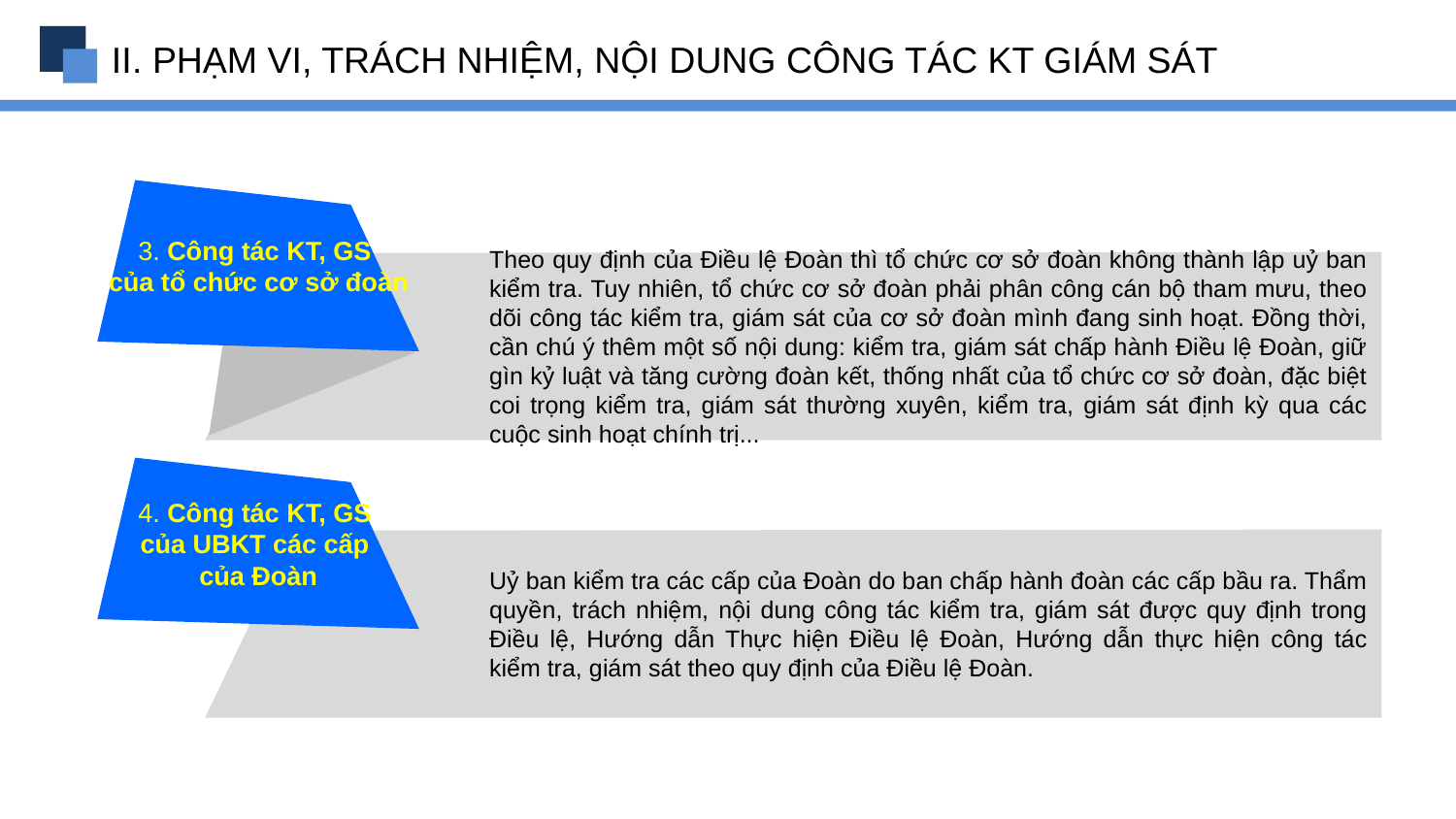

II. PHẠM VI, TRÁCH NHIỆM, NỘI DUNG CÔNG TÁC KT GIÁM SÁT

3. Công tác KT, GS
của tổ chức cơ sở đoàn
Theo quy định của Điều lệ Đoàn thì tổ chức cơ sở đoàn không thành lập uỷ ban kiểm tra. Tuy nhiên, tổ chức cơ sở đoàn phải phân công cán bộ tham mưu, theo dõi công tác kiểm tra, giám sát của cơ sở đoàn mình đang sinh hoạt. Đồng thời, cần chú ý thêm một số nội dung: kiểm tra, giám sát chấp hành Điều lệ Đoàn, giữ gìn kỷ luật và tăng cường đoàn kết, thống nhất của tổ chức cơ sở đoàn, đặc biệt coi trọng kiểm tra, giám sát thường xuyên, kiểm tra, giám sát định kỳ qua các cuộc sinh hoạt chính trị...

4. Công tác KT, GS
của UBKT các cấp
của Đoàn
Uỷ ban kiểm tra các cấp của Đoàn do ban chấp hành đoàn các cấp bầu ra. Thẩm quyền, trách nhiệm, nội dung công tác kiểm tra, giám sát được quy định trong Điều lệ, Hướng dẫn Thực hiện Điều lệ Đoàn, Hướng dẫn thực hiện công tác kiểm tra, giám sát theo quy định của Điều lệ Đoàn.